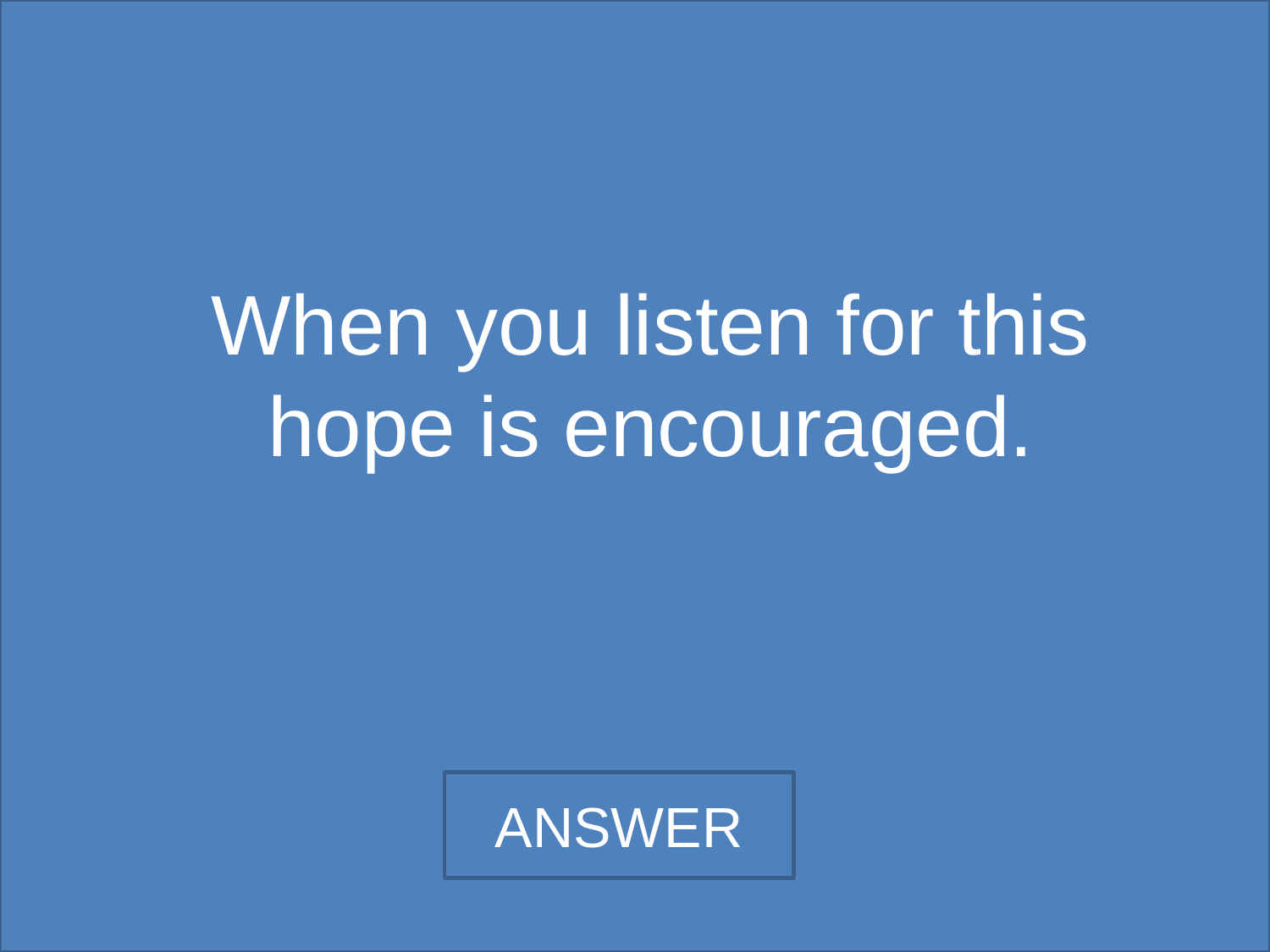

SOS-60
When you listen for this hope is encouraged.